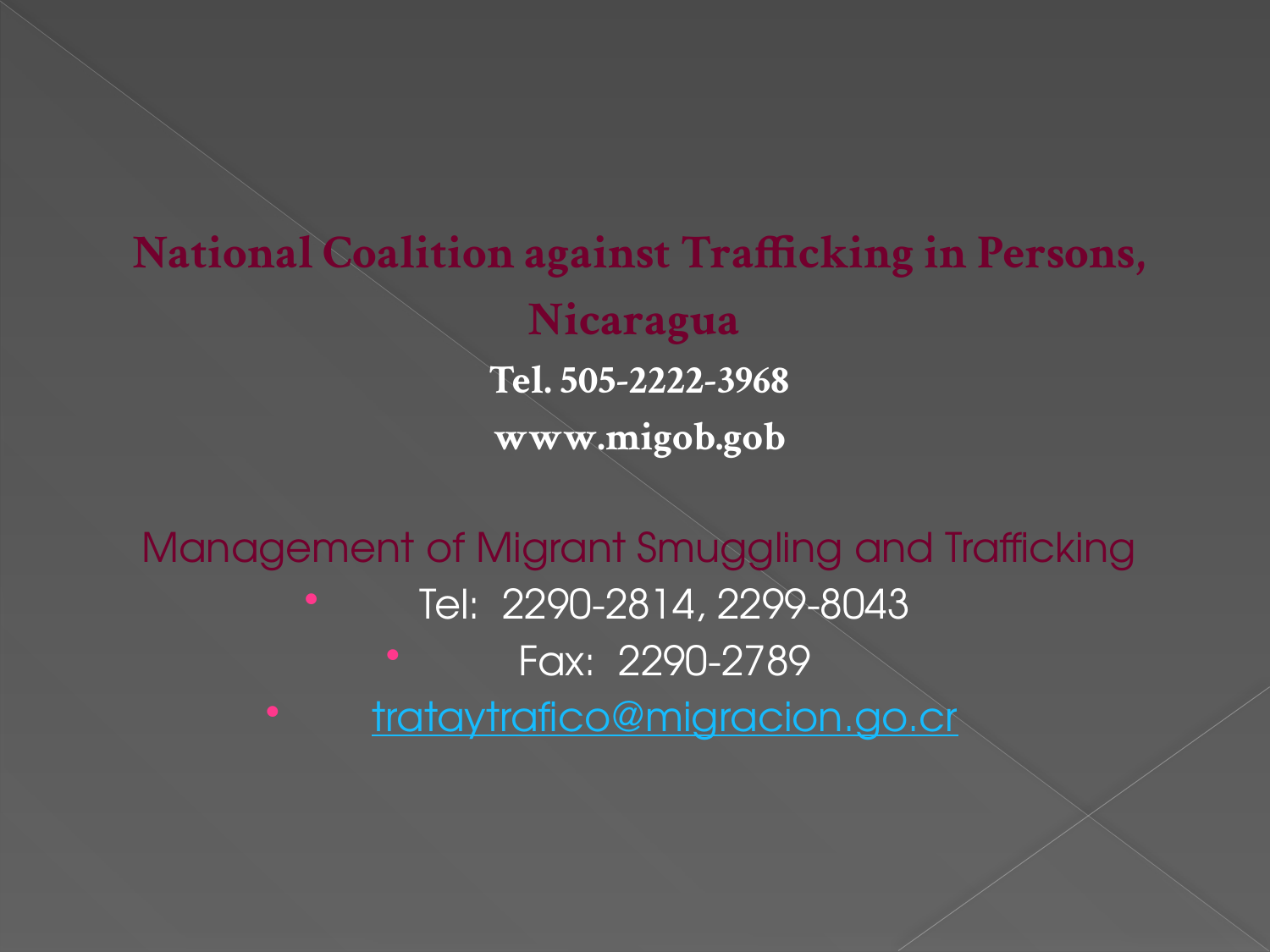

#

National Coalition against Trafficking in Persons,
Nicaragua
Tel. 505-2222-3968
www.migob.gob

Management of Migrant Smuggling and Trafficking
Tel:  2290-2814, 2299-8043
Fax:  2290-2789
trataytrafico@migracion.go.cr